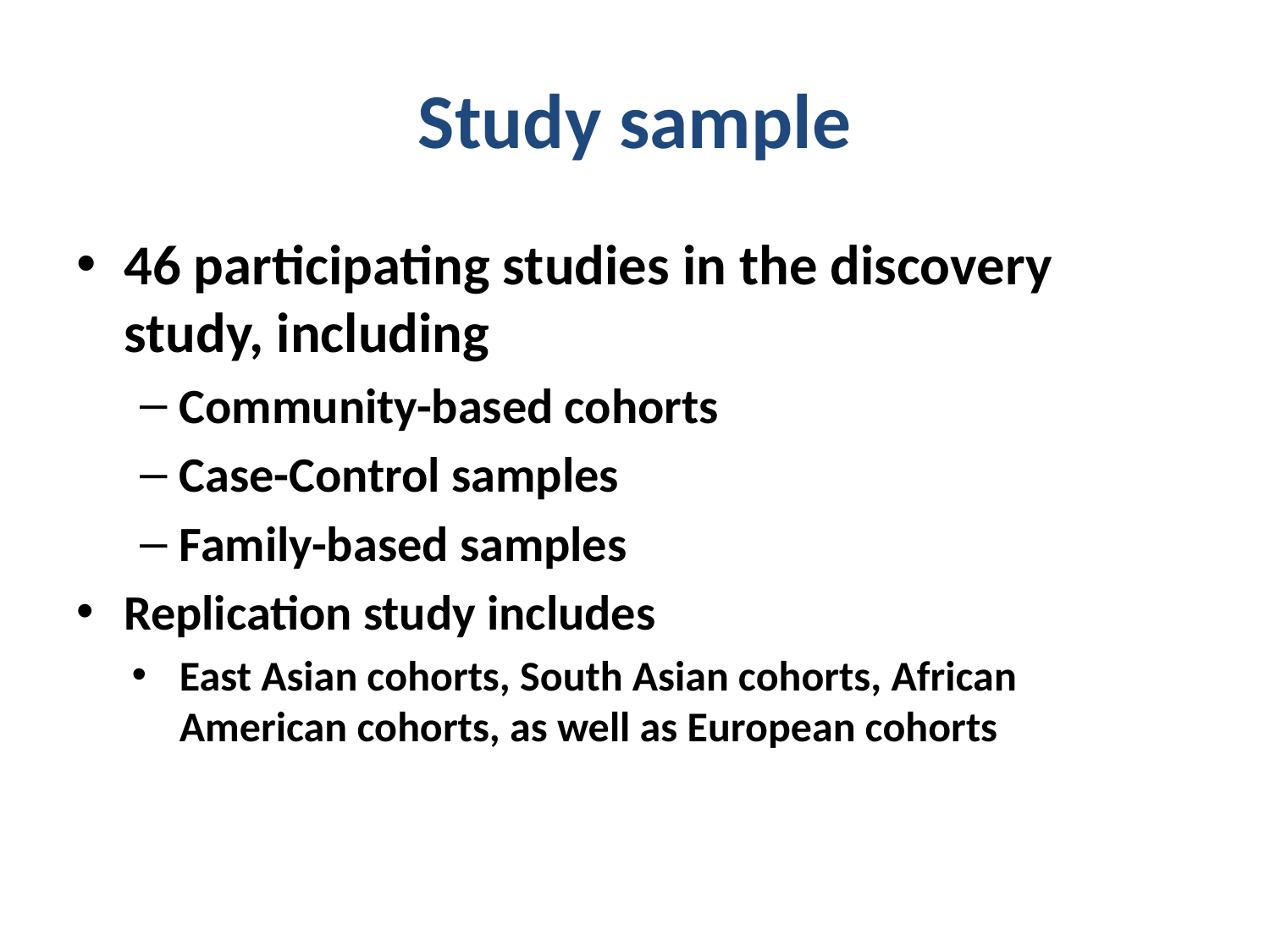

# Study sample
46 participating studies in the discovery study, including
Community-based cohorts
Case-Control samples
Family-based samples
Replication study includes
East Asian cohorts, South Asian cohorts, African American cohorts, as well as European cohorts